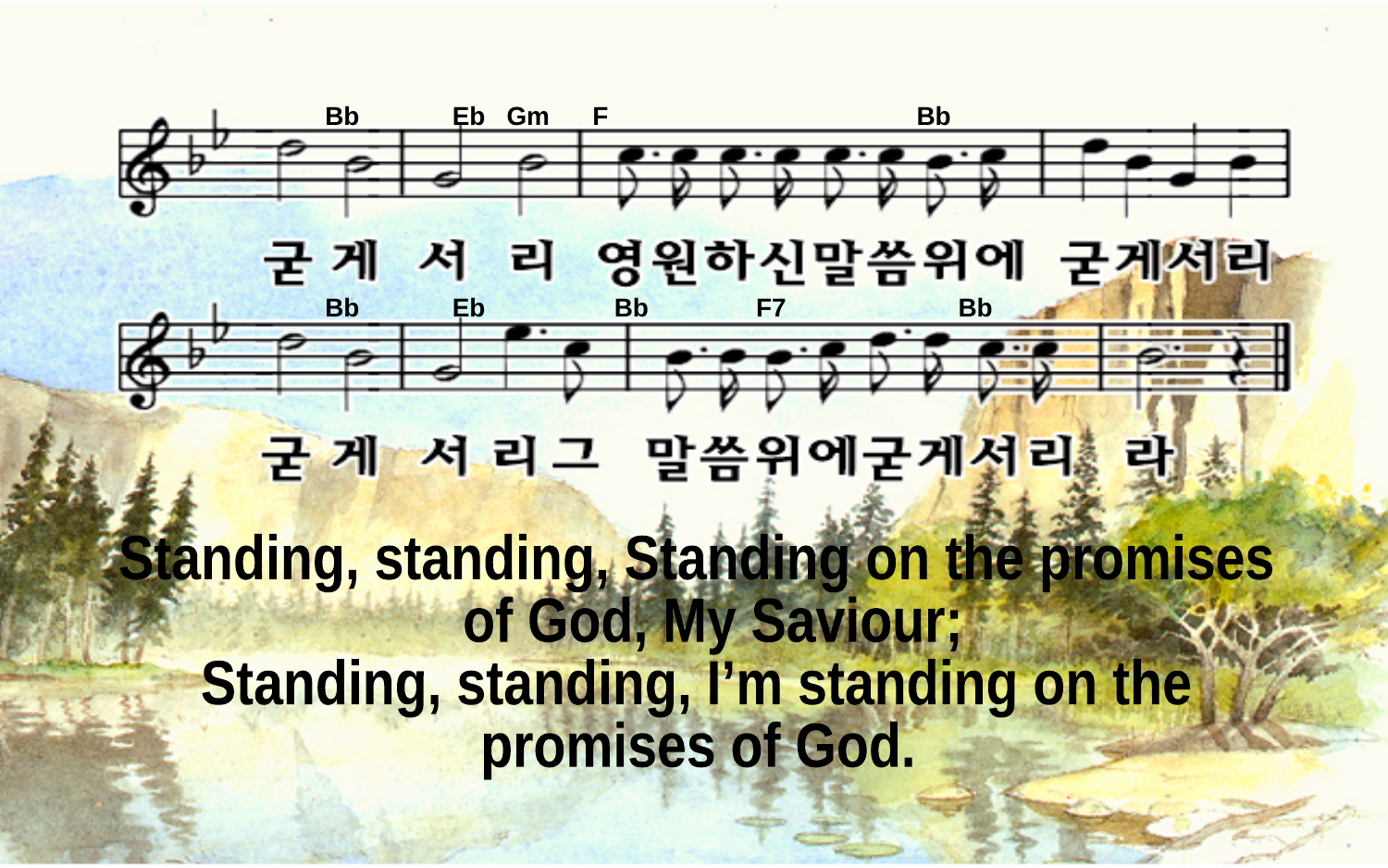

Bb             Eb   Gm      F                                           Bb
Bb             Eb                  Bb               F7                        Bb
Standing, standing, Standing on the promises
 of God, My Saviour;
Standing, standing, I’m standing on the
promises of God.